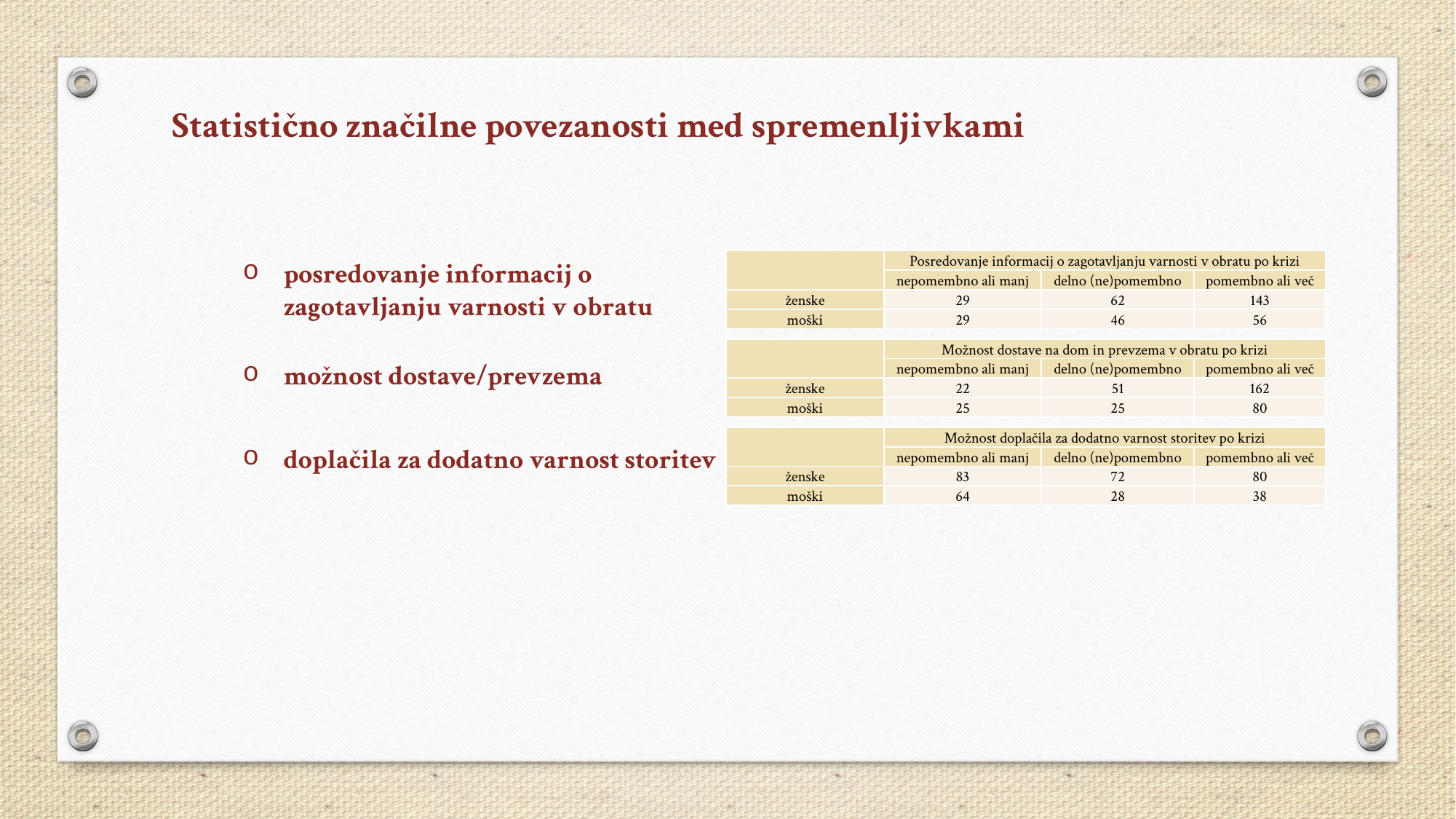

Statistično značilne povezanosti med spremenljivkami

posredovanje informacij o zagotavljanju varnosti v obratu

možnost dostave/prevzema

doplačila za dodatno varnost storitev
|  | Posredovanje informacij o zagotavljanju varnosti v obratu po krizi |  |  |
| --- | --- | --- | --- |
|  | nepomembno ali manj | delno (ne)pomembno | pomembno ali več |
| ženske | 29 | 62 | 143 |
| moški | 29 | 46 | 56 |
|  | Možnost dostave na dom in prevzema v obratu po krizi |  |  |
| --- | --- | --- | --- |
|  | nepomembno ali manj | delno (ne)pomembno | pomembno ali več |
| ženske | 22 | 51 | 162 |
| moški | 25 | 25 | 80 |
|  | Možnost doplačila za dodatno varnost storitev po krizi |  |  |
| --- | --- | --- | --- |
|  | nepomembno ali manj | delno (ne)pomembno | pomembno ali več |
| ženske | 83 | 72 | 80 |
| moški | 64 | 28 | 38 |